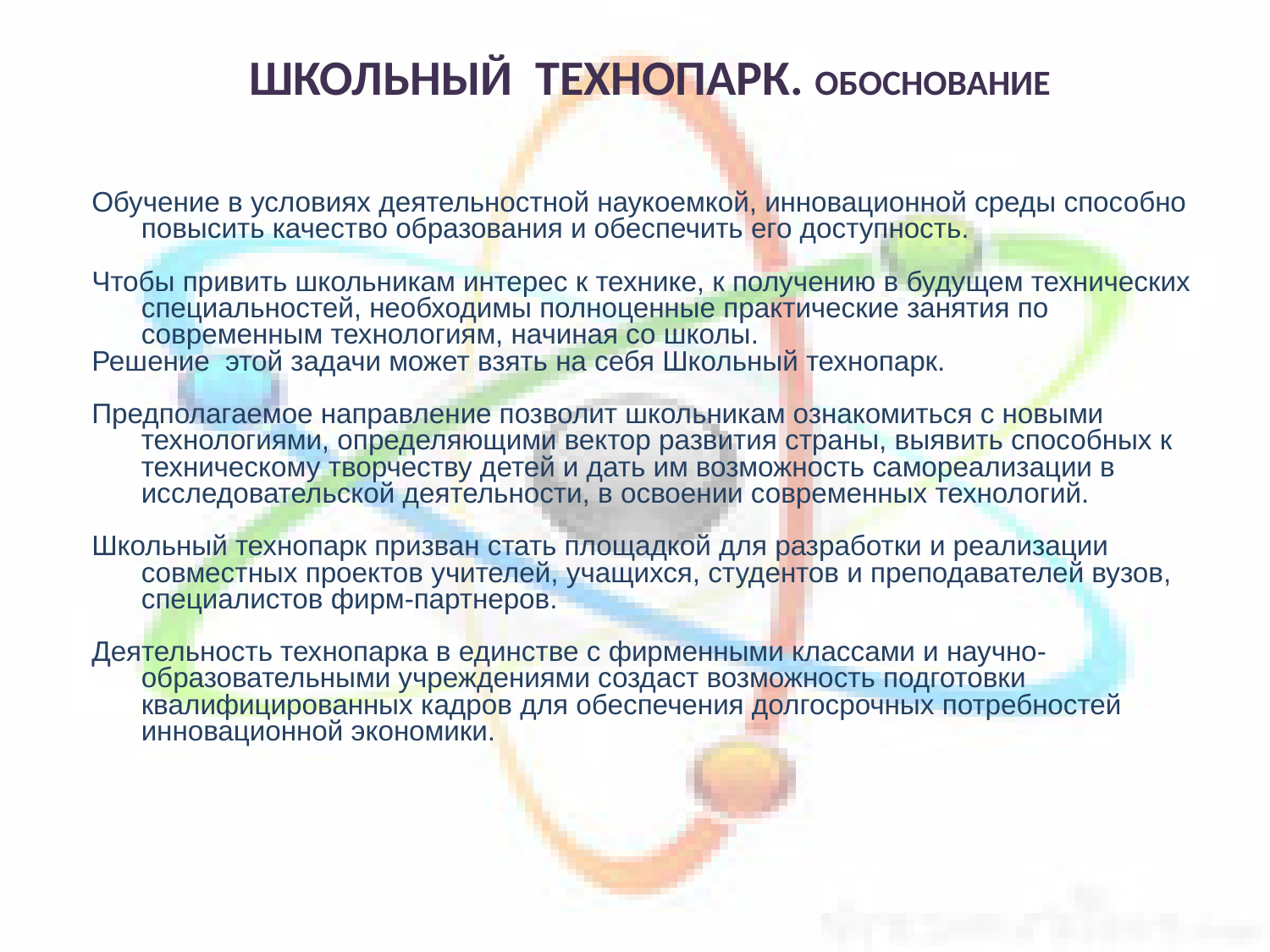

ШКОЛЬНЫЙ  ТЕХНОПАРК. ОБОСНОВАНИЕ

Обучение в условиях деятельностной наукоемкой, инновационной среды способно повысить качество образования и обеспечить его доступность.

Чтобы привить школьникам интерес к технике, к получению в будущем технических специальностей, необходимы полноценные практические занятия по современным технологиям, начиная со школы.
Решение  этой задачи может взять на себя Школьный технопарк.

Предполагаемое направление позволит школьникам ознакомиться с новыми технологиями, определяющими вектор развития страны, выявить способных к техническому творчеству детей и дать им возможность самореализации в  исследовательской деятельности, в освоении современных технологий.

Школьный технопарк призван стать площадкой для разработки и реализации совместных проектов учителей, учащихся, студентов и преподавателей вузов, специалистов фирм-партнеров.

Деятельность технопарка в единстве с фирменными классами и научно-образовательными учреждениями создаст возможность подготовки квалифицированных кадров для обеспечения долгосрочных потребностей инновационной экономики.